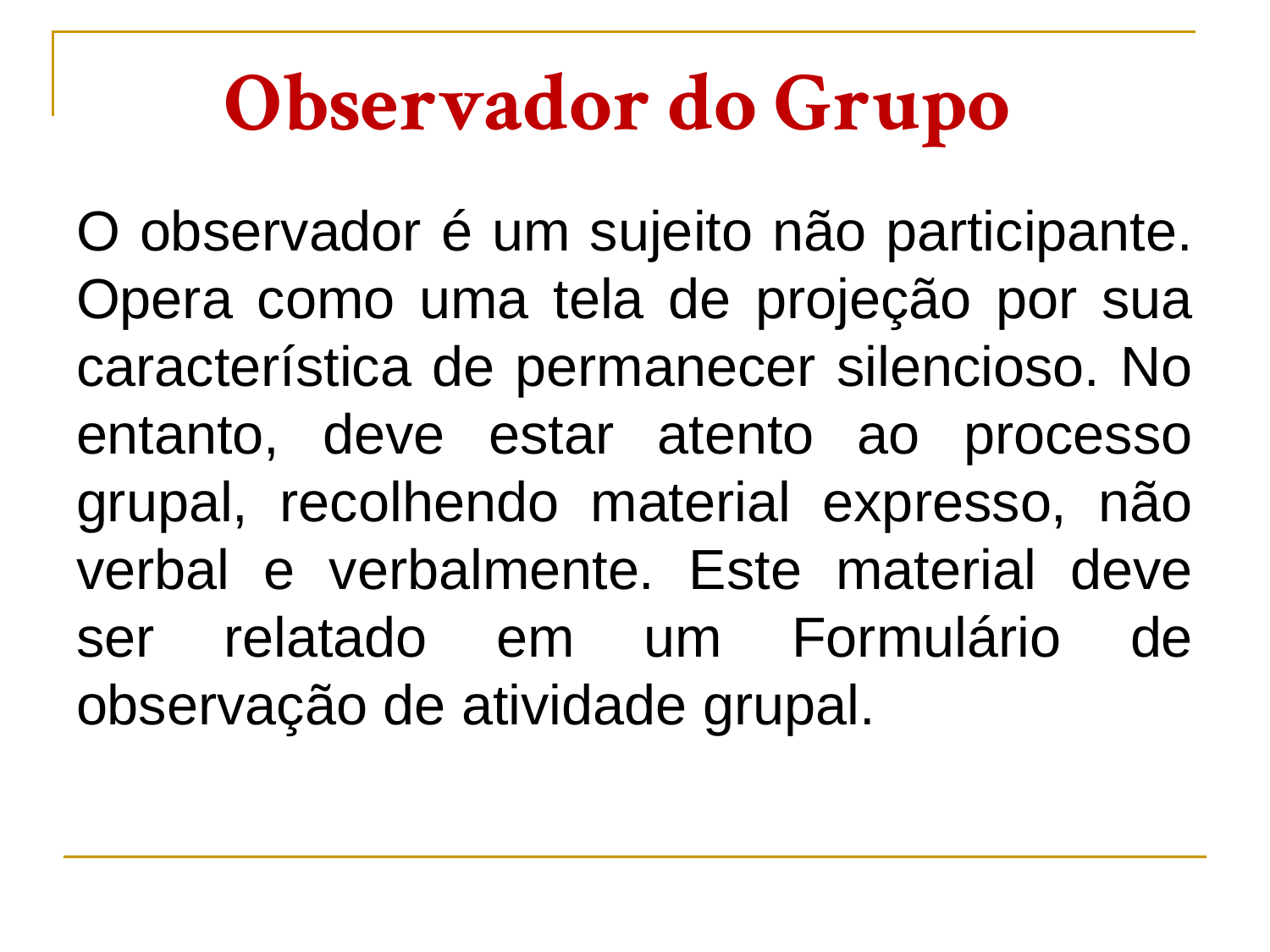

Observador do Grupo

O observador é um sujeito não participante. Opera como uma tela de projeção por sua característica de permanecer silencioso. No entanto, deve estar atento ao processo grupal, recolhendo material expresso, não verbal e verbalmente. Este material deve ser relatado em um Formulário de observação de atividade grupal.